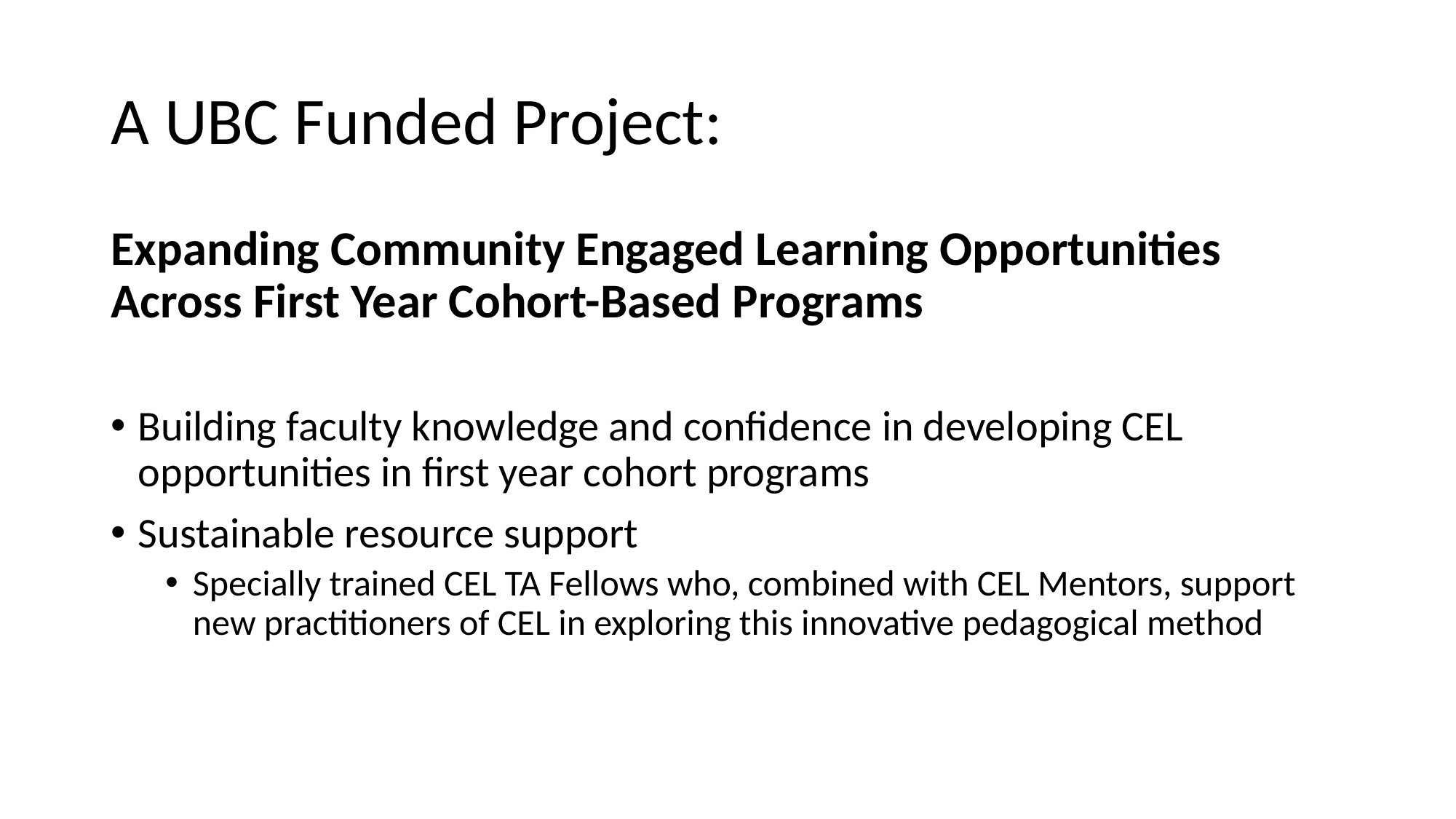

# A UBC Funded Project:
Expanding Community Engaged Learning Opportunities Across First Year Cohort-Based Programs

Building faculty knowledge and confidence in developing CEL opportunities in first year cohort programs
Sustainable resource support
Specially trained CEL TA Fellows who, combined with CEL Mentors, support new practitioners of CEL in exploring this innovative pedagogical method